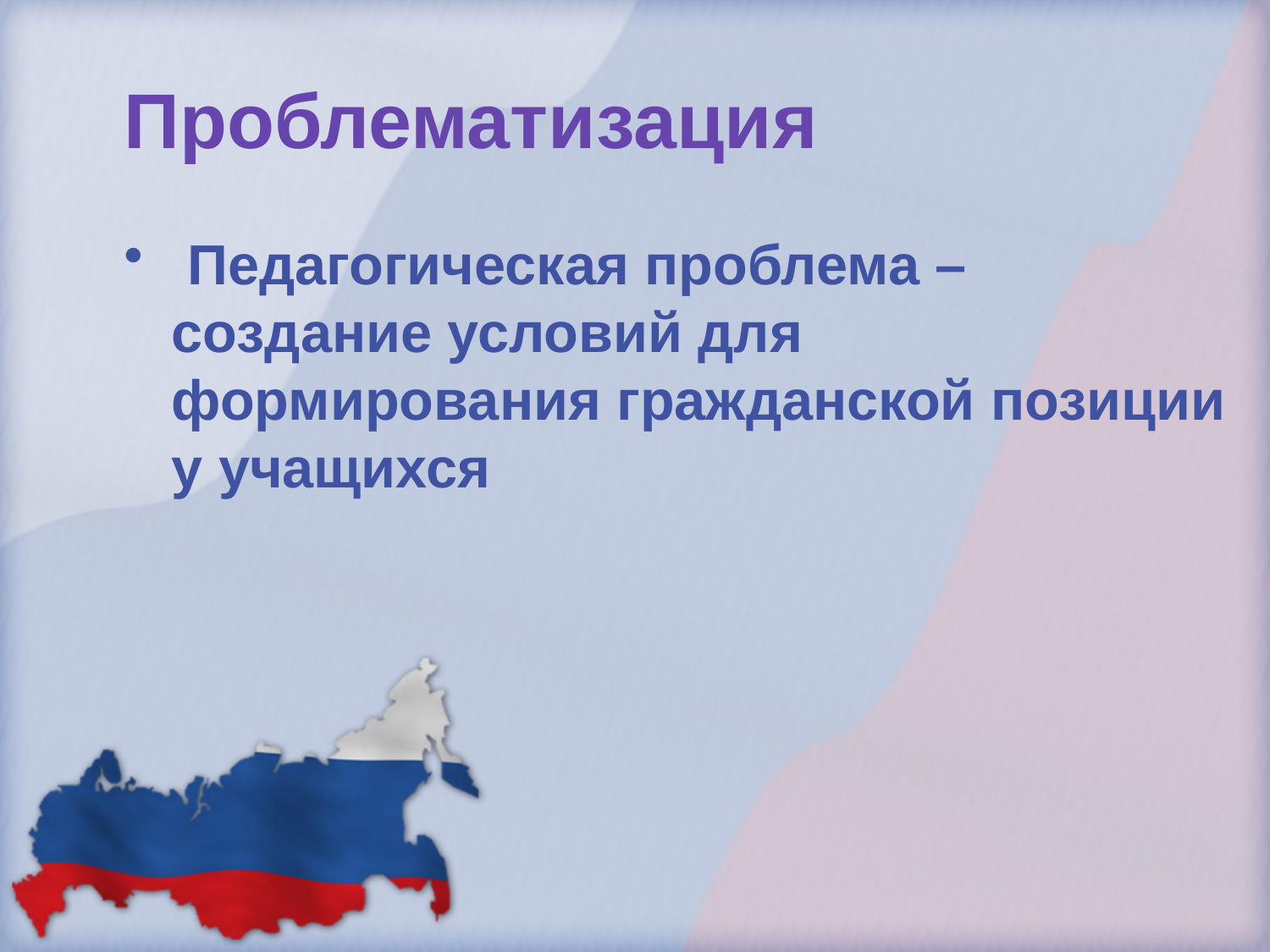

# Проблематизация
 Педагогическая проблема – создание условий для формирования гражданской позиции у учащихся